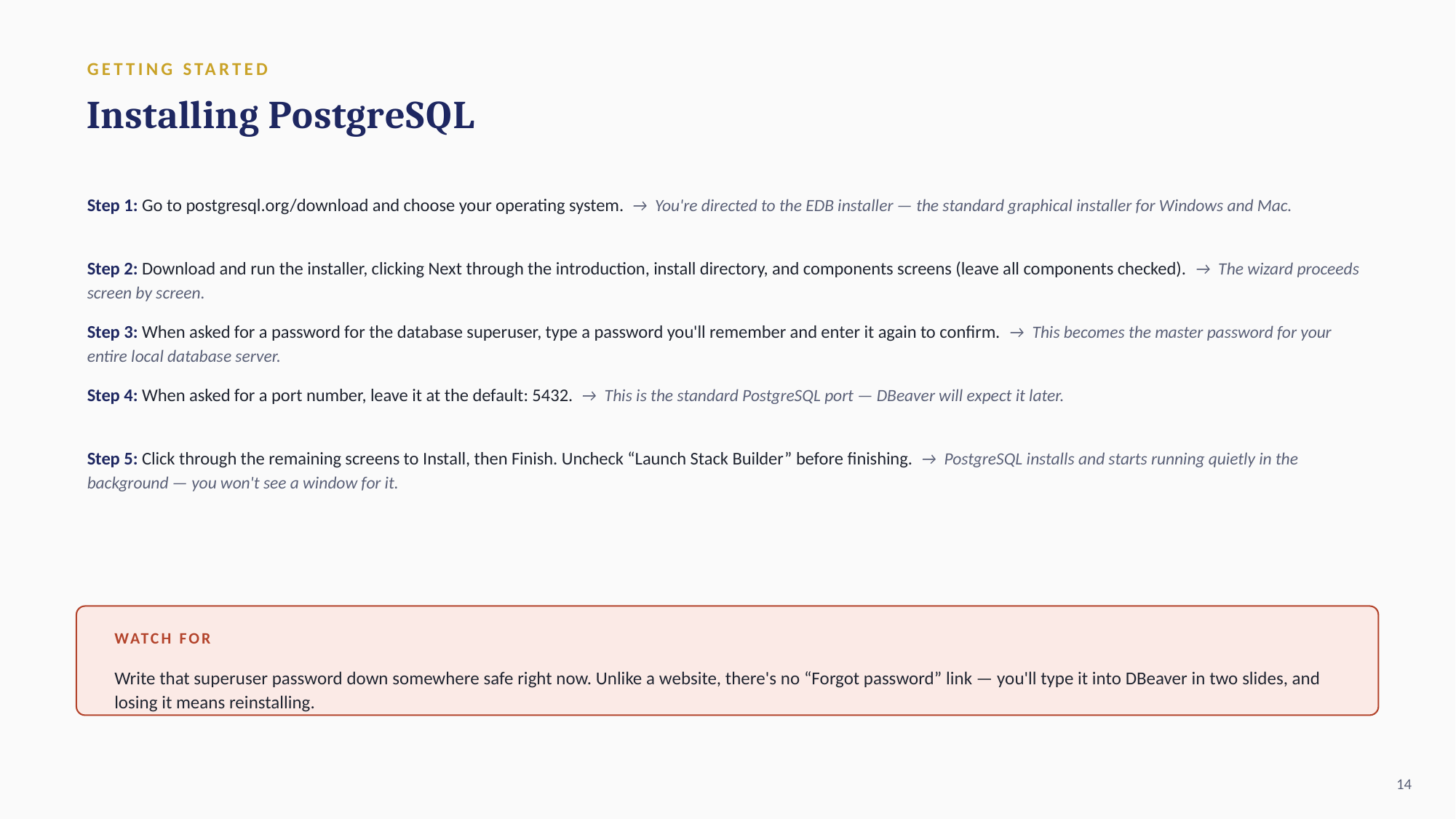

GETTING STARTED
Installing PostgreSQL
Step 1: Go to postgresql.org/download and choose your operating system.  →  You're directed to the EDB installer — the standard graphical installer for Windows and Mac.
Step 2: Download and run the installer, clicking Next through the introduction, install directory, and components screens (leave all components checked).  →  The wizard proceeds screen by screen.
Step 3: When asked for a password for the database superuser, type a password you'll remember and enter it again to confirm.  →  This becomes the master password for your entire local database server.
Step 4: When asked for a port number, leave it at the default: 5432.  →  This is the standard PostgreSQL port — DBeaver will expect it later.
Step 5: Click through the remaining screens to Install, then Finish. Uncheck “Launch Stack Builder” before finishing.  →  PostgreSQL installs and starts running quietly in the background — you won't see a window for it.

WATCH FOR
Write that superuser password down somewhere safe right now. Unlike a website, there's no “Forgot password” link — you'll type it into DBeaver in two slides, and losing it means reinstalling.
14